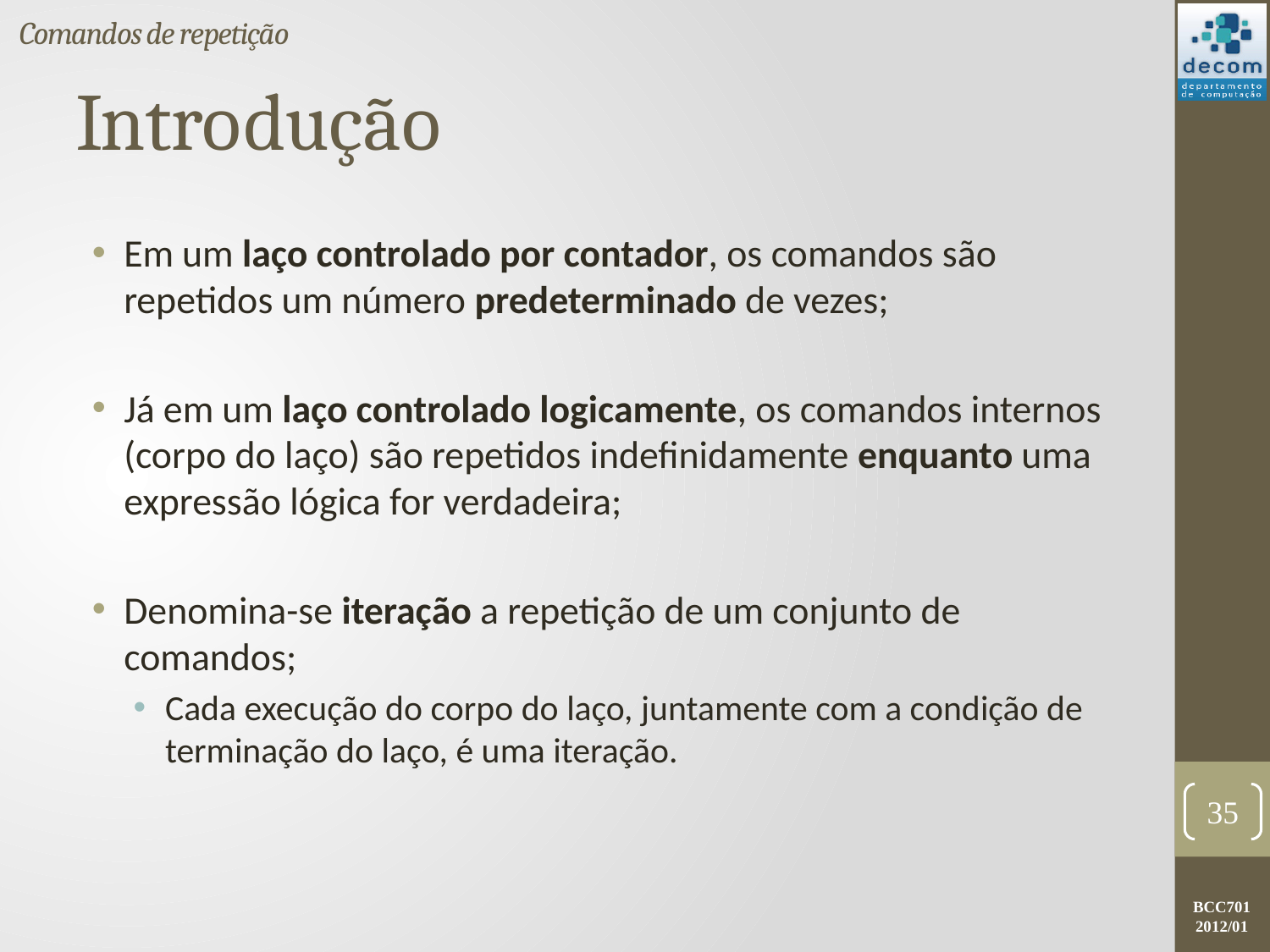

Comandos de repetição
# Introdução
Em um laço controlado por contador, os comandos são repetidos um número predeterminado de vezes;

Já em um laço controlado logicamente, os comandos internos (corpo do laço) são repetidos indefinidamente enquanto uma expressão lógica for verdadeira;

Denomina-se iteração a repetição de um conjunto de comandos;
Cada execução do corpo do laço, juntamente com a condição de terminação do laço, é uma iteração.
35